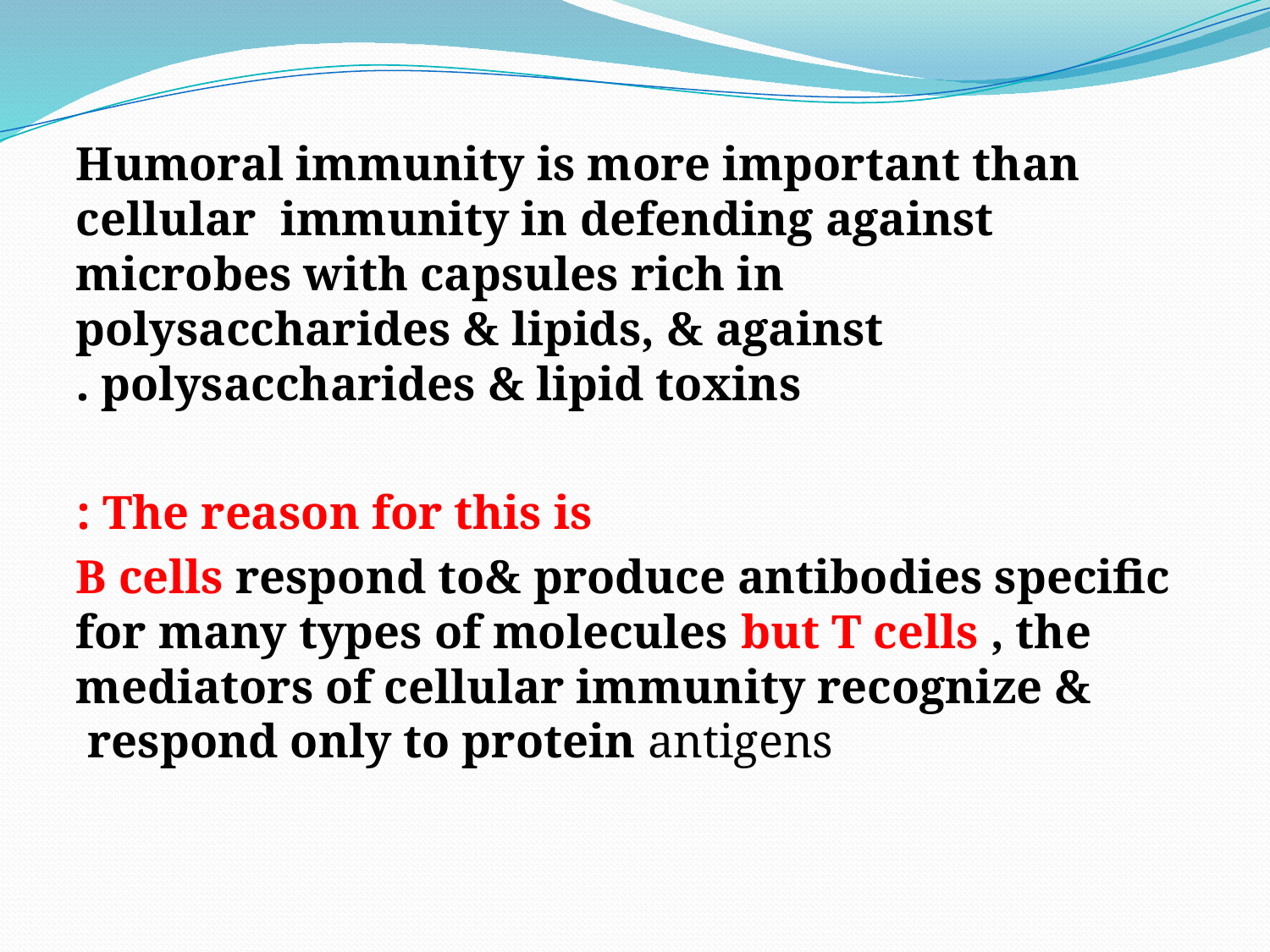

#
Humoral immunity is more important than cellular  immunity in defending against microbes with capsules rich in polysaccharides & lipids, & against polysaccharides & lipid toxins .

The reason for this is :
B cells respond to& produce antibodies specific for many types of molecules but T cells , the mediators of cellular immunity recognize & respond only to protein antigens